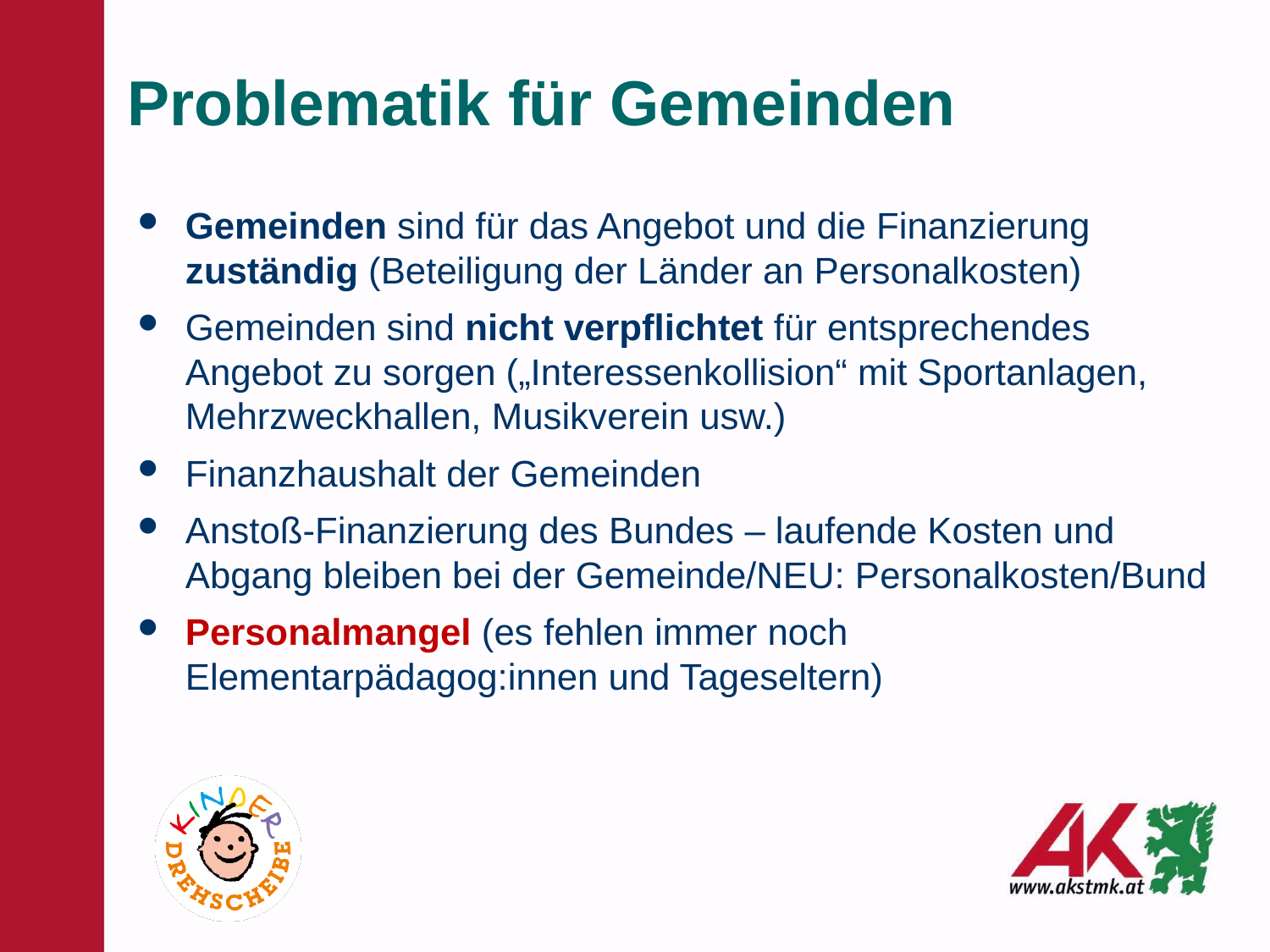

# Problematik für Gemeinden
Gemeinden sind für das Angebot und die Finanzierung zuständig (Beteiligung der Länder an Personalkosten)
Gemeinden sind nicht verpflichtet für entsprechendes Angebot zu sorgen („Interessenkollision“ mit Sportanlagen, Mehrzweckhallen, Musikverein usw.)
Finanzhaushalt der Gemeinden
Anstoß-Finanzierung des Bundes – laufende Kosten und Abgang bleiben bei der Gemeinde/NEU: Personalkosten/Bund
Personalmangel (es fehlen immer noch Elementarpädagog:innen und Tageseltern)